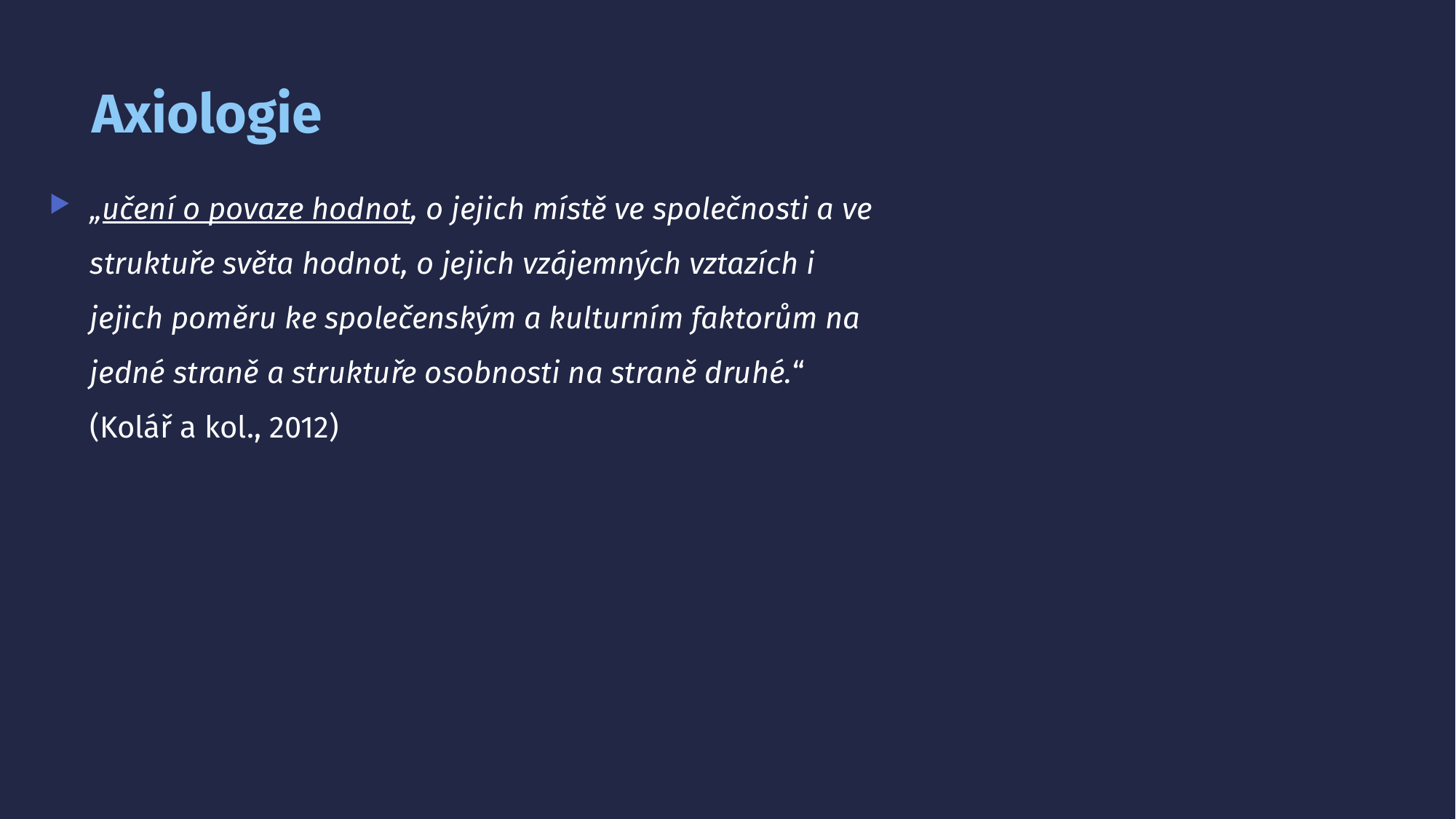

# Axiologie
„učení o povaze hodnot, o jejich místě ve společnosti a ve struktuře světa hodnot, o jejich vzájemných vztazích i jejich poměru ke společenským a kulturním faktorům na jedné straně a struktuře osobnosti na straně druhé.“ (Kolář a kol., 2012)